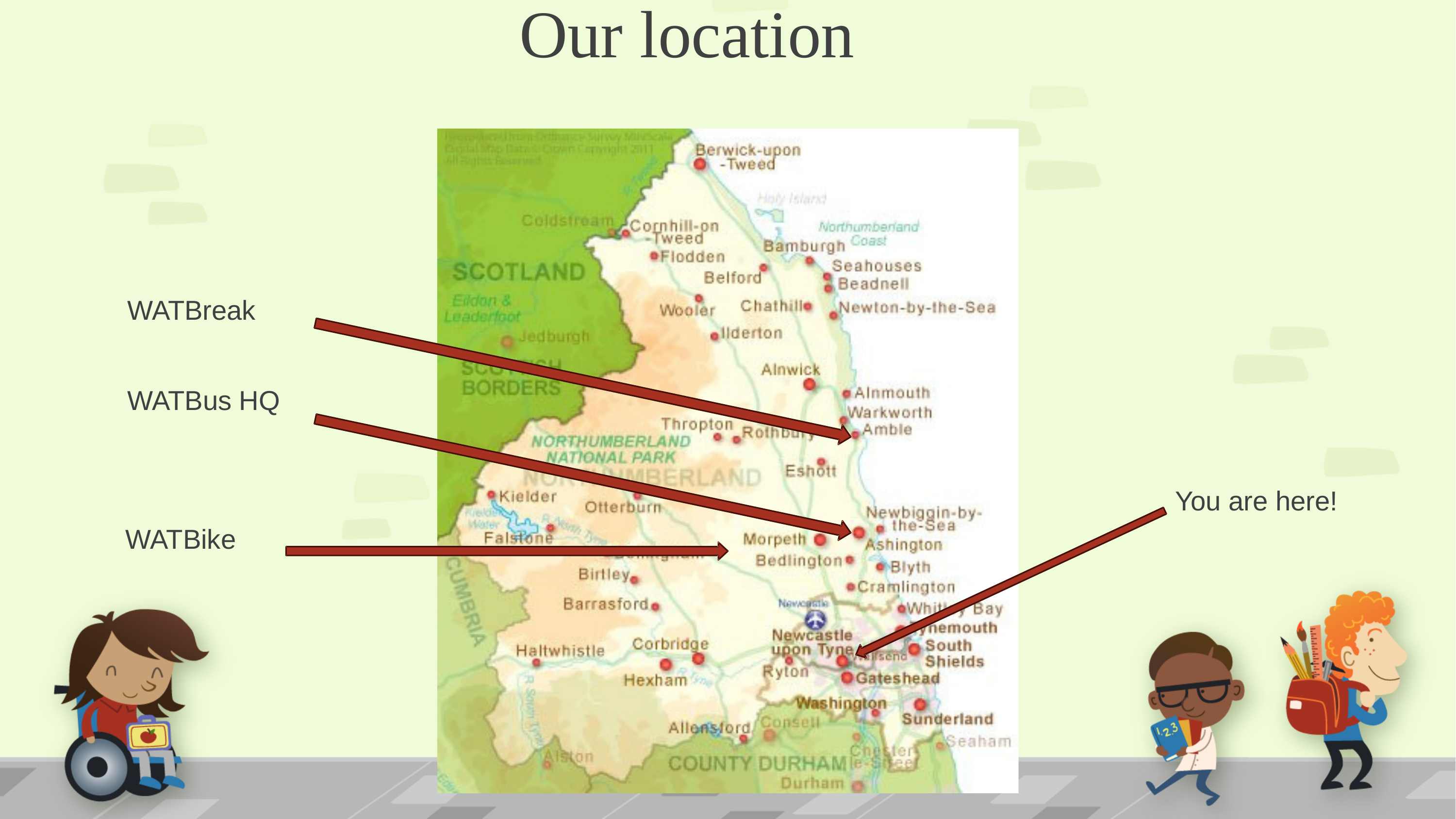

Our location

WATBreak

WATBus HQ

You are here!
WATBike